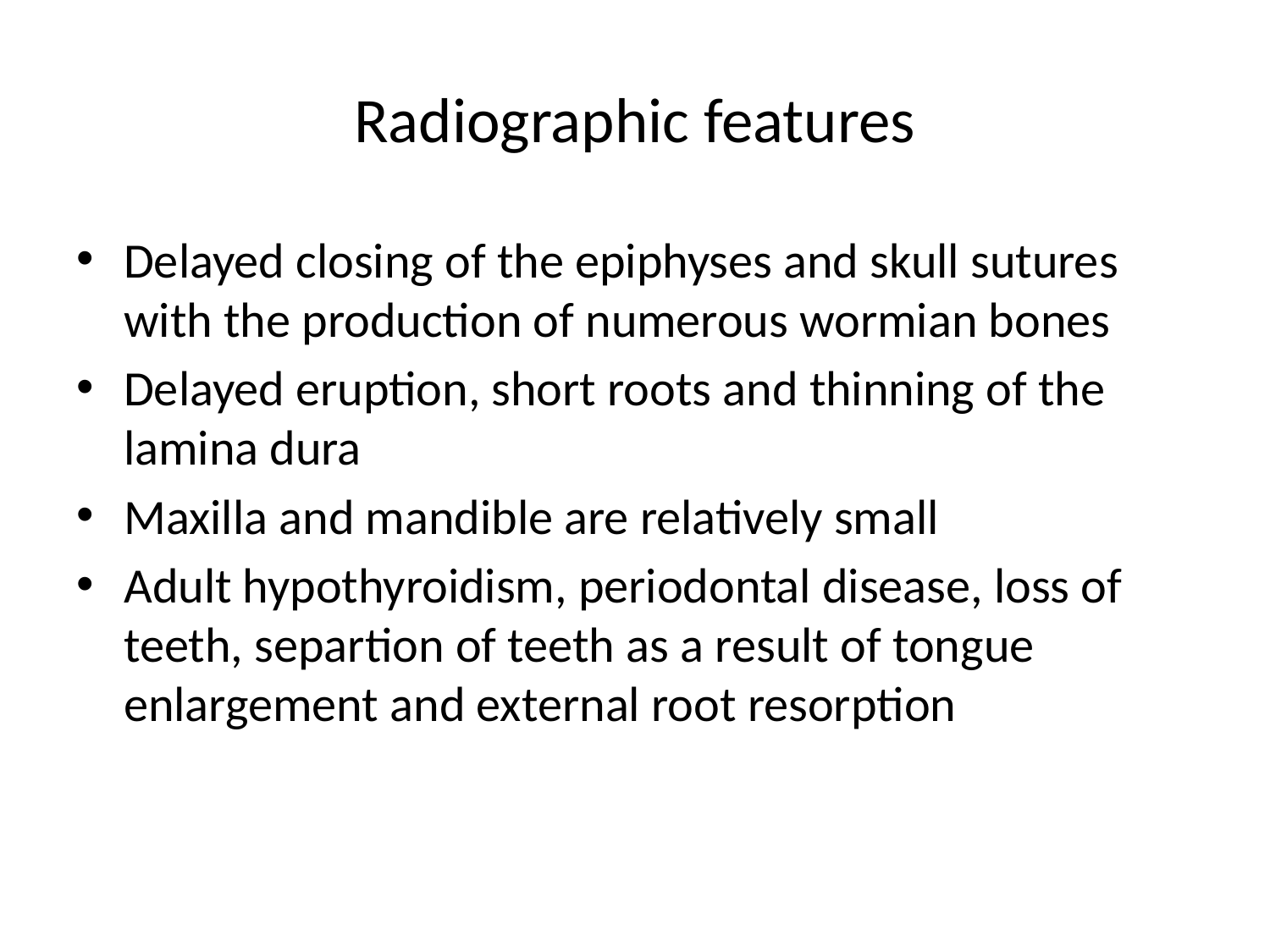

# Radiographic features
Delayed closing of the epiphyses and skull sutures with the production of numerous wormian bones
Delayed eruption, short roots and thinning of the lamina dura
Maxilla and mandible are relatively small
Adult hypothyroidism, periodontal disease, loss of teeth, separtion of teeth as a result of tongue enlargement and external root resorption